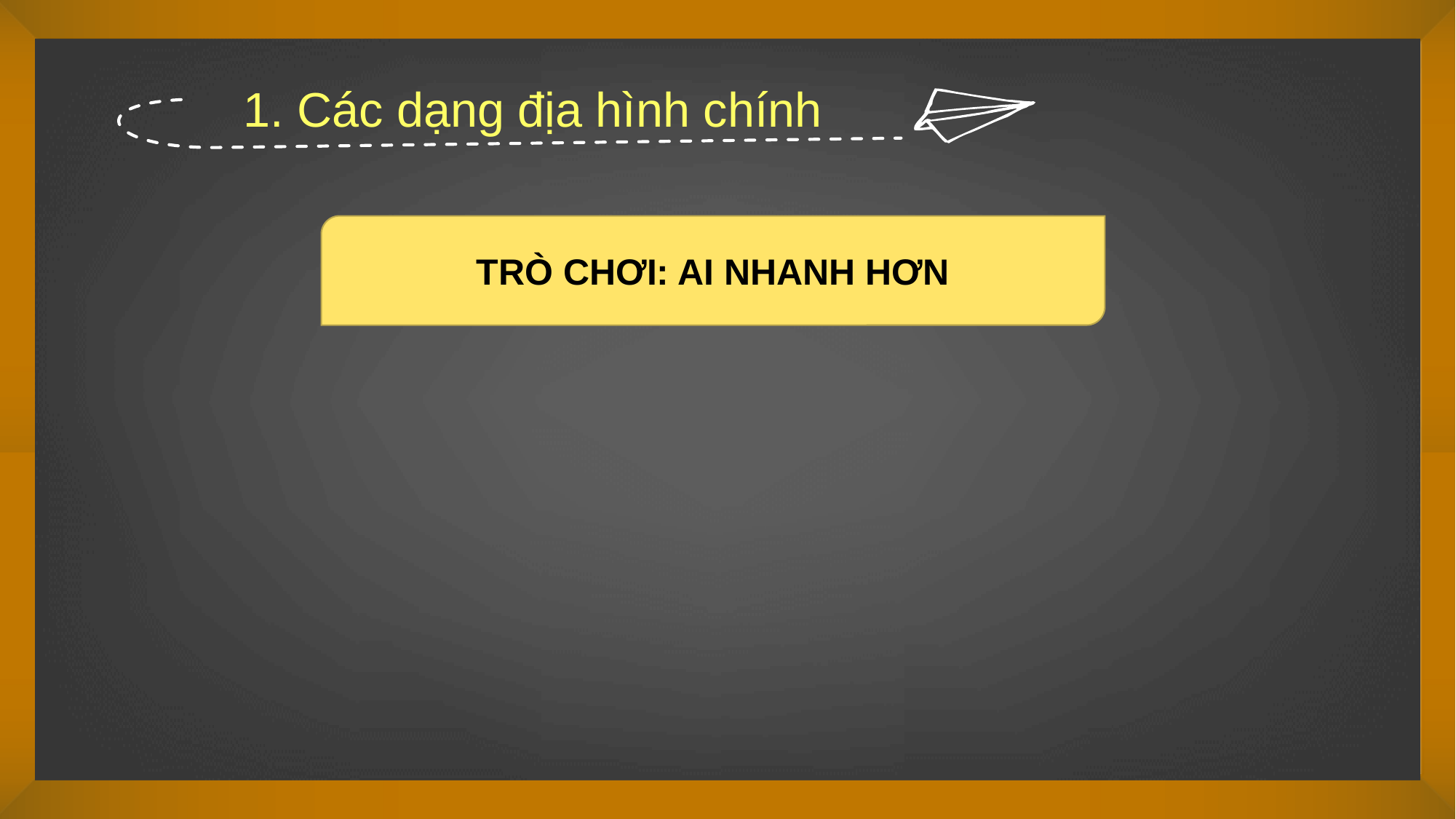

1. Các dạng địa hình chính

TRÒ CHƠI: AI NHANH HƠN